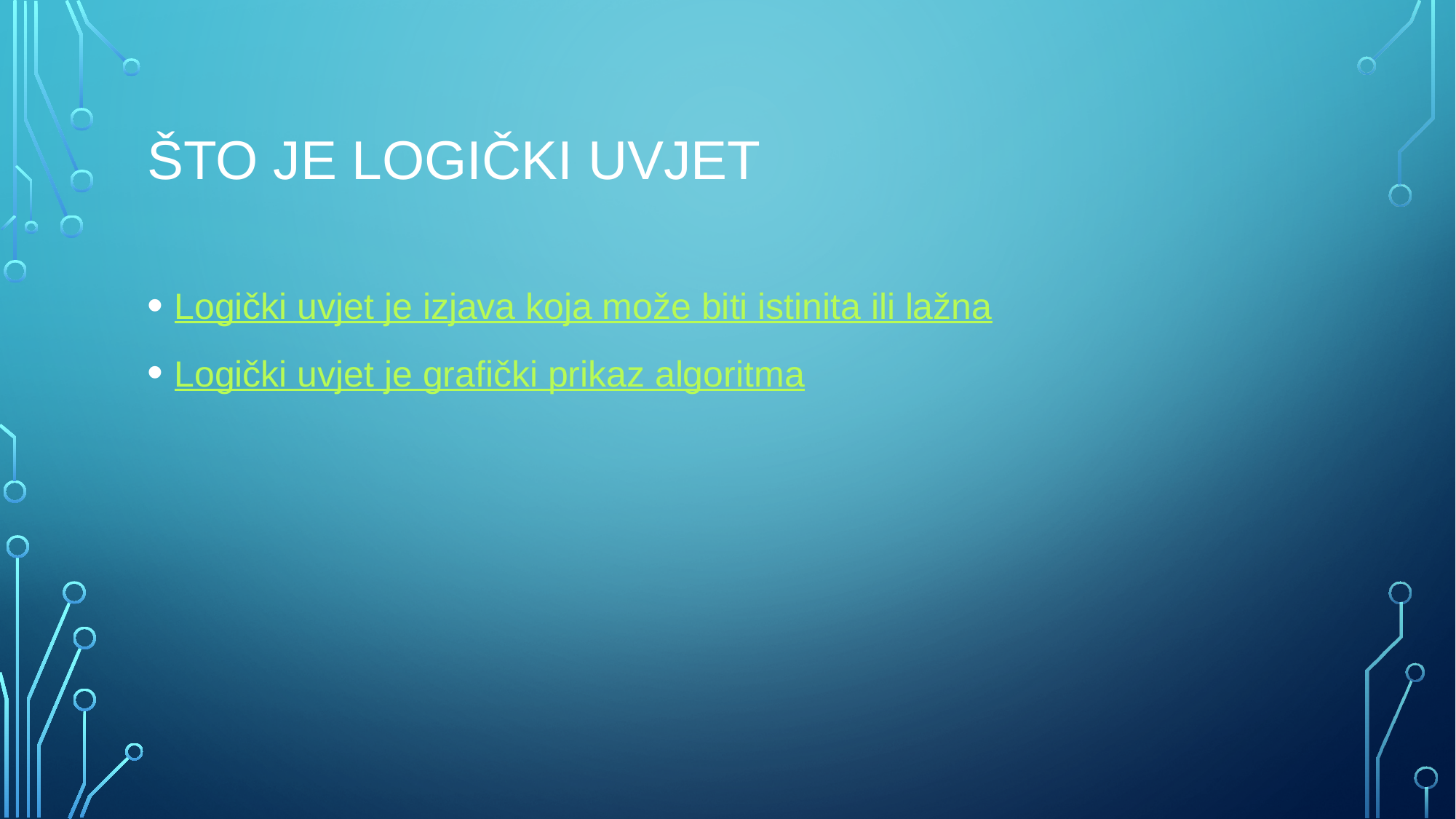

# ŠTO je logički uvjet
Logički uvjet je izjava koja može biti istinita ili lažna
Logički uvjet je grafički prikaz algoritma